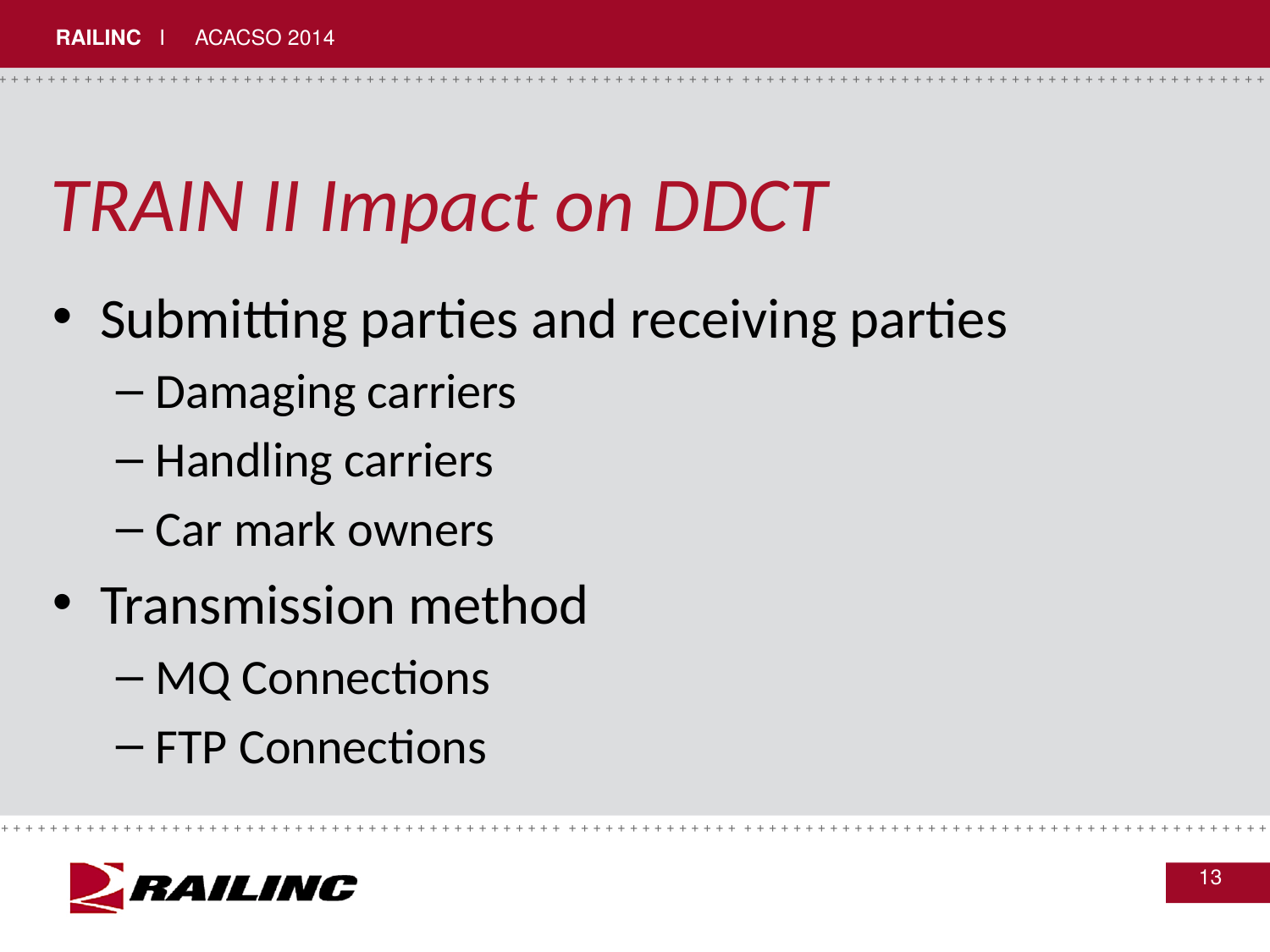

# TRAIN II Impact on DDCT
Submitting parties and receiving parties
Damaging carriers
Handling carriers
Car mark owners
Transmission method
MQ Connections
FTP Connections

13